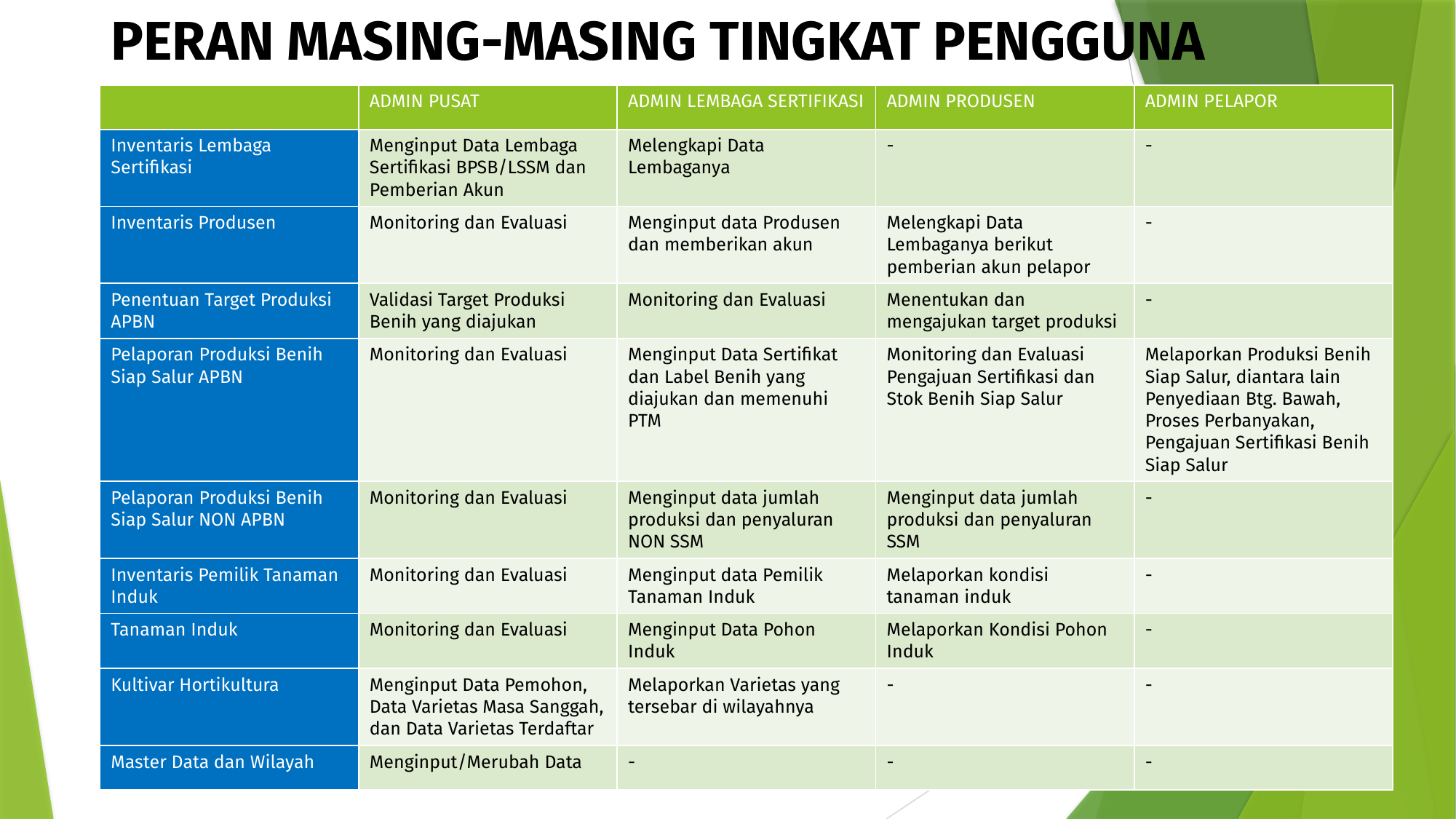

# PERAN MASING-MASING TINGKAT PENGGUNA
|  | ADMIN PUSAT | ADMIN LEMBAGA SERTIFIKASI | ADMIN PRODUSEN | ADMIN PELAPOR |
| --- | --- | --- | --- | --- |
| Inventaris Lembaga Sertifikasi | Menginput Data Lembaga Sertifikasi BPSB/LSSM dan Pemberian Akun | Melengkapi Data Lembaganya | - | - |
| Inventaris Produsen | Monitoring dan Evaluasi | Menginput data Produsen dan memberikan akun | Melengkapi Data Lembaganya berikut pemberian akun pelapor | - |
| Penentuan Target Produksi APBN | Validasi Target Produksi Benih yang diajukan | Monitoring dan Evaluasi | Menentukan dan mengajukan target produksi | - |
| Pelaporan Produksi Benih Siap Salur APBN | Monitoring dan Evaluasi | Menginput Data Sertifikat dan Label Benih yang diajukan dan memenuhi PTM | Monitoring dan Evaluasi Pengajuan Sertifikasi dan Stok Benih Siap Salur | Melaporkan Produksi Benih Siap Salur, diantara lain Penyediaan Btg. Bawah, Proses Perbanyakan, Pengajuan Sertifikasi Benih Siap Salur |
| Pelaporan Produksi Benih Siap Salur NON APBN | Monitoring dan Evaluasi | Menginput data jumlah produksi dan penyaluran NON SSM | Menginput data jumlah produksi dan penyaluran SSM | - |
| Inventaris Pemilik Tanaman Induk | Monitoring dan Evaluasi | Menginput data Pemilik Tanaman Induk | Melaporkan kondisi tanaman induk | - |
| Tanaman Induk | Monitoring dan Evaluasi | Menginput Data Pohon Induk | Melaporkan Kondisi Pohon Induk | - |
| Kultivar Hortikultura | Menginput Data Pemohon, Data Varietas Masa Sanggah, dan Data Varietas Terdaftar | Melaporkan Varietas yang tersebar di wilayahnya | - | - |
| Master Data dan Wilayah | Menginput/Merubah Data | - | - | - |